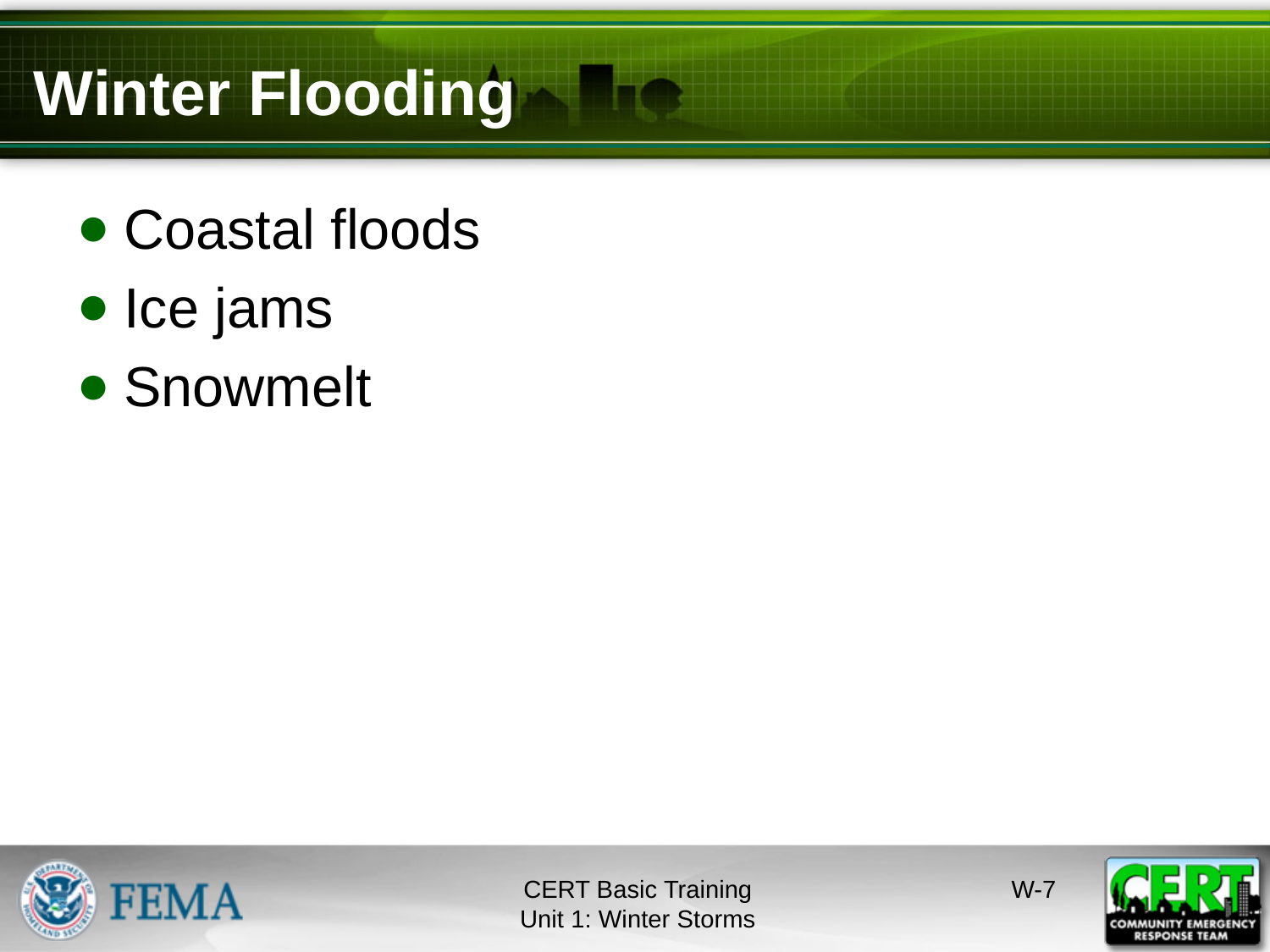

# Winter Flooding
Coastal floods
Ice jams
Snowmelt
CERT Basic Training
Unit 1: Winter Storms
W-7